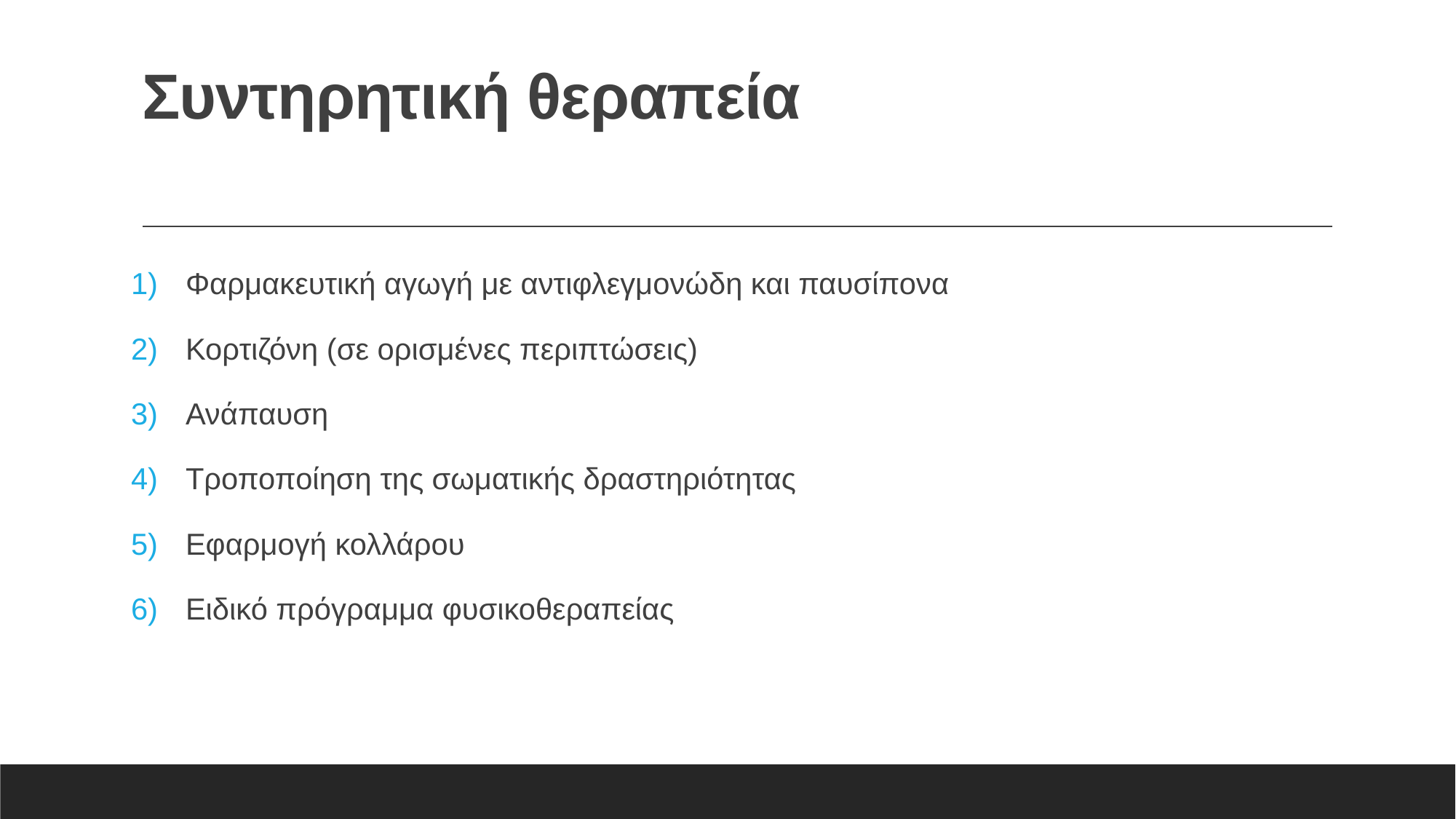

# Συντηρητική θεραπεία

Φαρμακευτική αγωγή με αντιφλεγμονώδη και παυσίπονα
Κορτιζόνη (σε ορισμένες περιπτώσεις)
Ανάπαυση
Τροποποίηση της σωματικής δραστηριότητας
Εφαρμογή κολλάρου
Ειδικό πρόγραμμα φυσικοθεραπείας